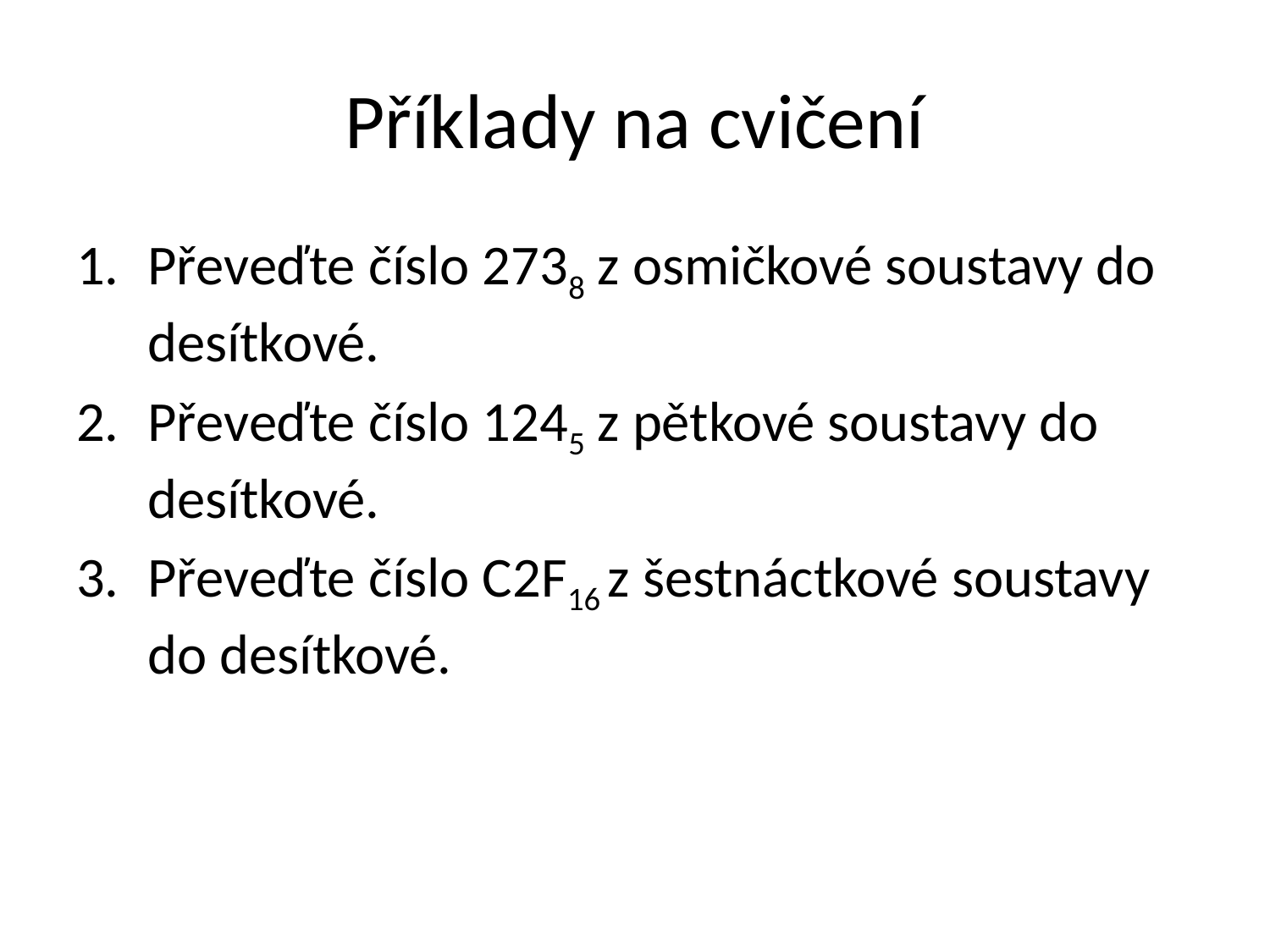

# Příklady na cvičení
Převeďte číslo 2738 z osmičkové soustavy do desítkové.
Převeďte číslo 1245 z pětkové soustavy do desítkové.
Převeďte číslo C2F16 z šestnáctkové soustavy do desítkové.